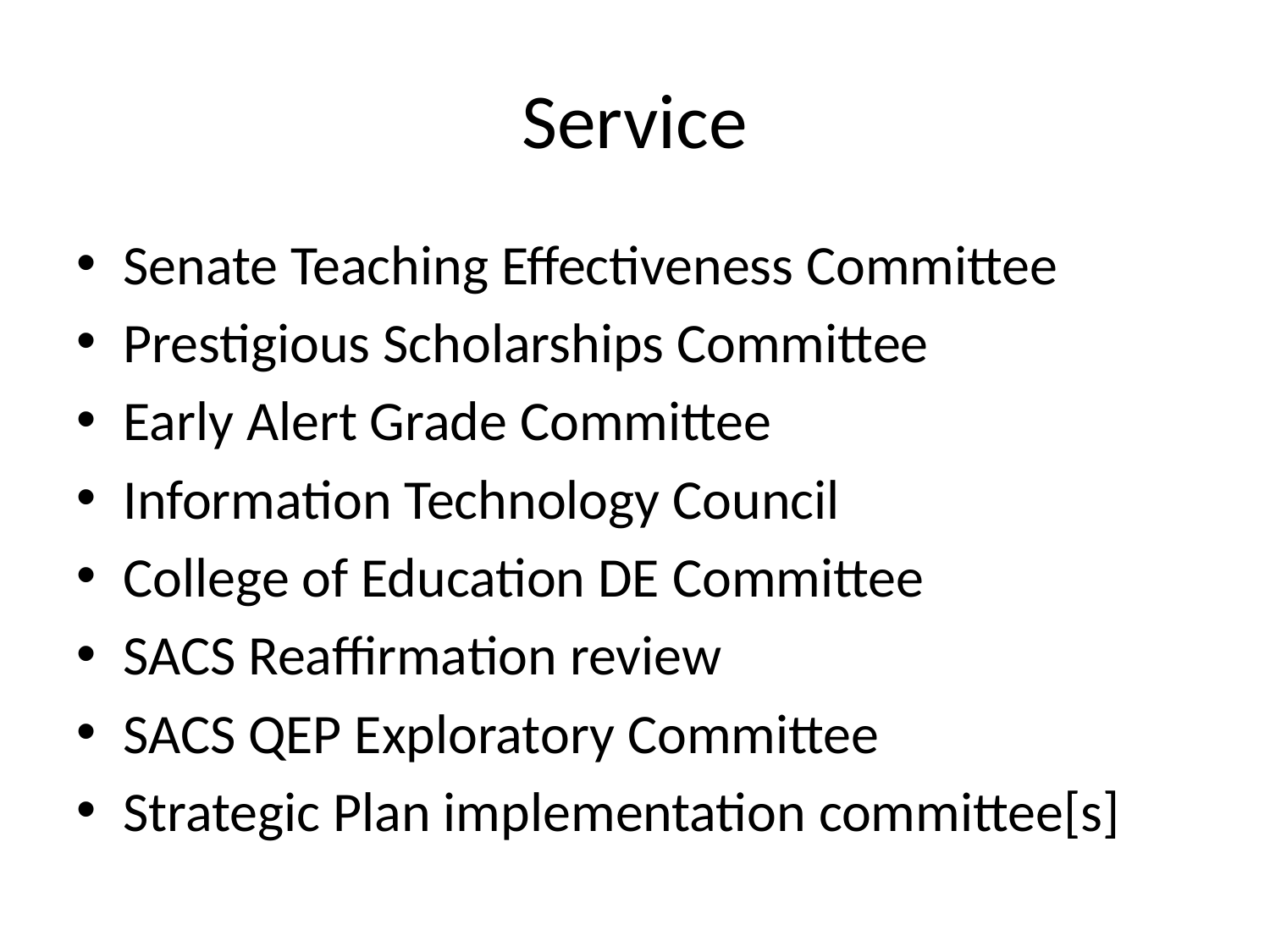

# Service
Senate Teaching Effectiveness Committee
Prestigious Scholarships Committee
Early Alert Grade Committee
Information Technology Council
College of Education DE Committee
SACS Reaffirmation review
SACS QEP Exploratory Committee
Strategic Plan implementation committee[s]